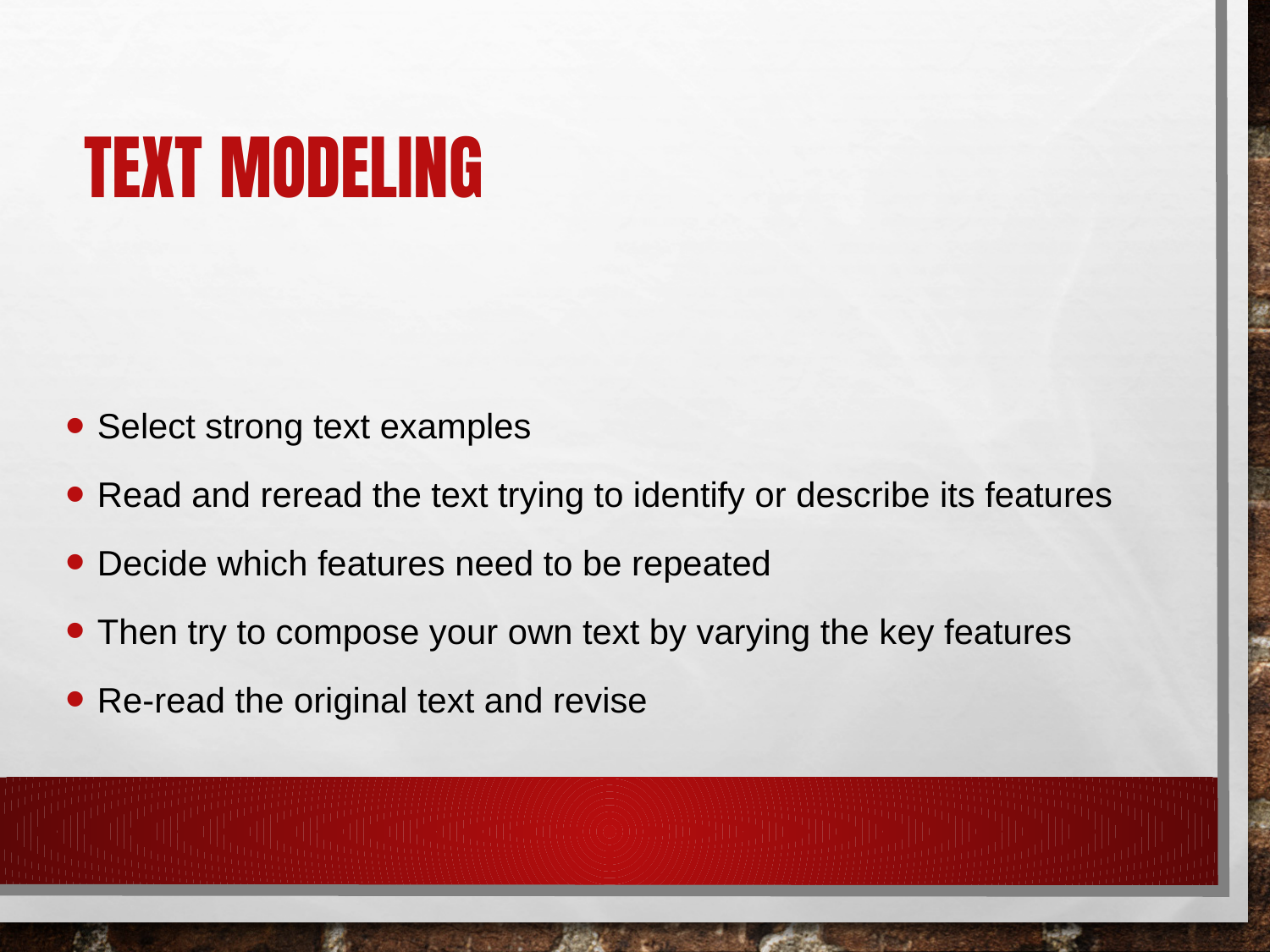

# Text Modeling
Select strong text examples
Read and reread the text trying to identify or describe its features
Decide which features need to be repeated
Then try to compose your own text by varying the key features
Re-read the original text and revise